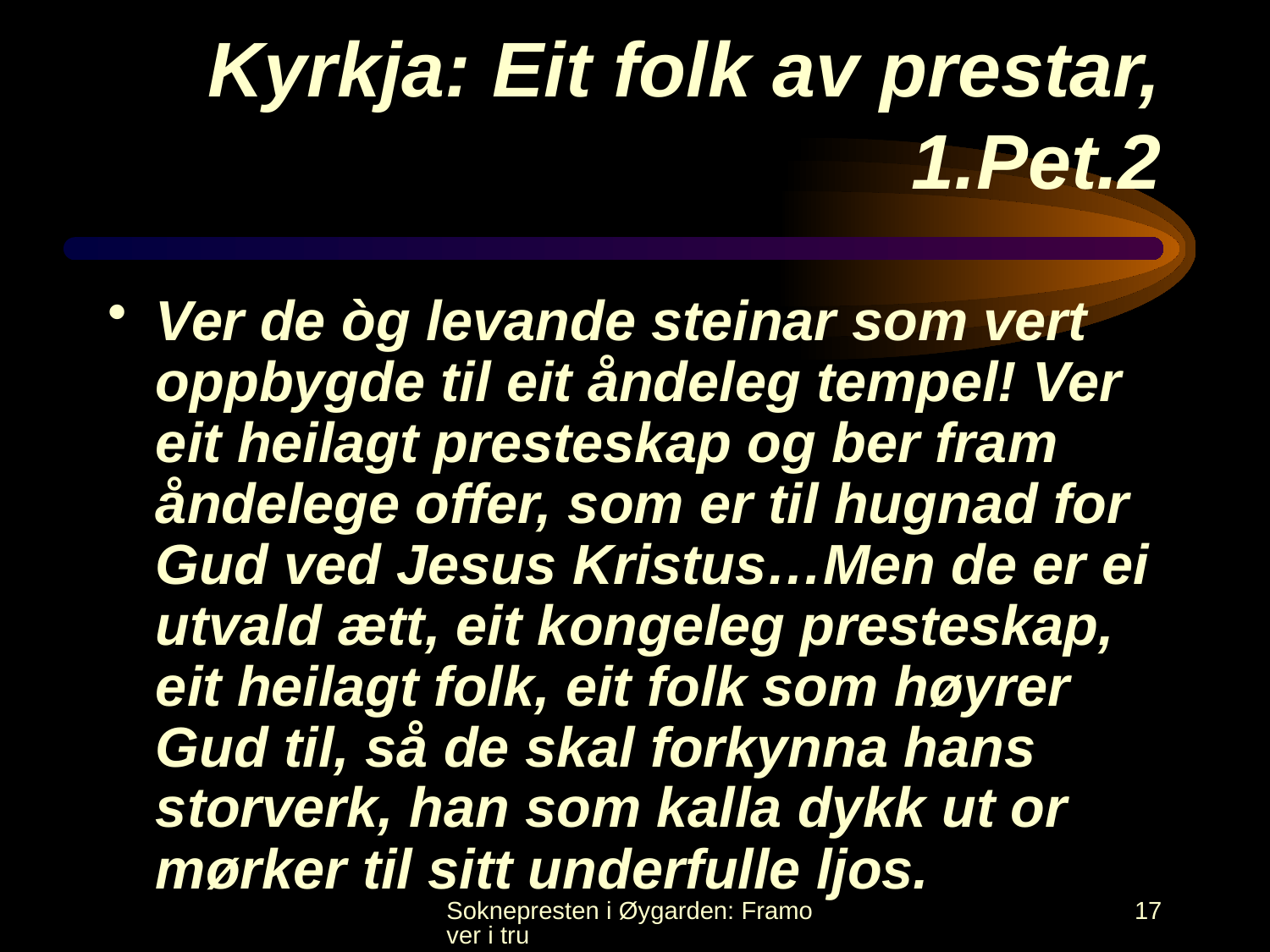

# Kyrkja: Eit folk av prestar, 1.Pet.2
Ver de òg levande steinar som vert oppbygde til eit åndeleg tempel! Ver eit heilagt presteskap og ber fram åndelege offer, som er til hugnad for Gud ved Jesus Kristus…Men de er ei utvald ætt, eit kongeleg presteskap, eit heilagt folk, eit folk som høyrer Gud til, så de skal forkynna hans storverk, han som kalla dykk ut or mørker til sitt underfulle ljos.
Soknepresten i Øygarden: Framover i tru
17